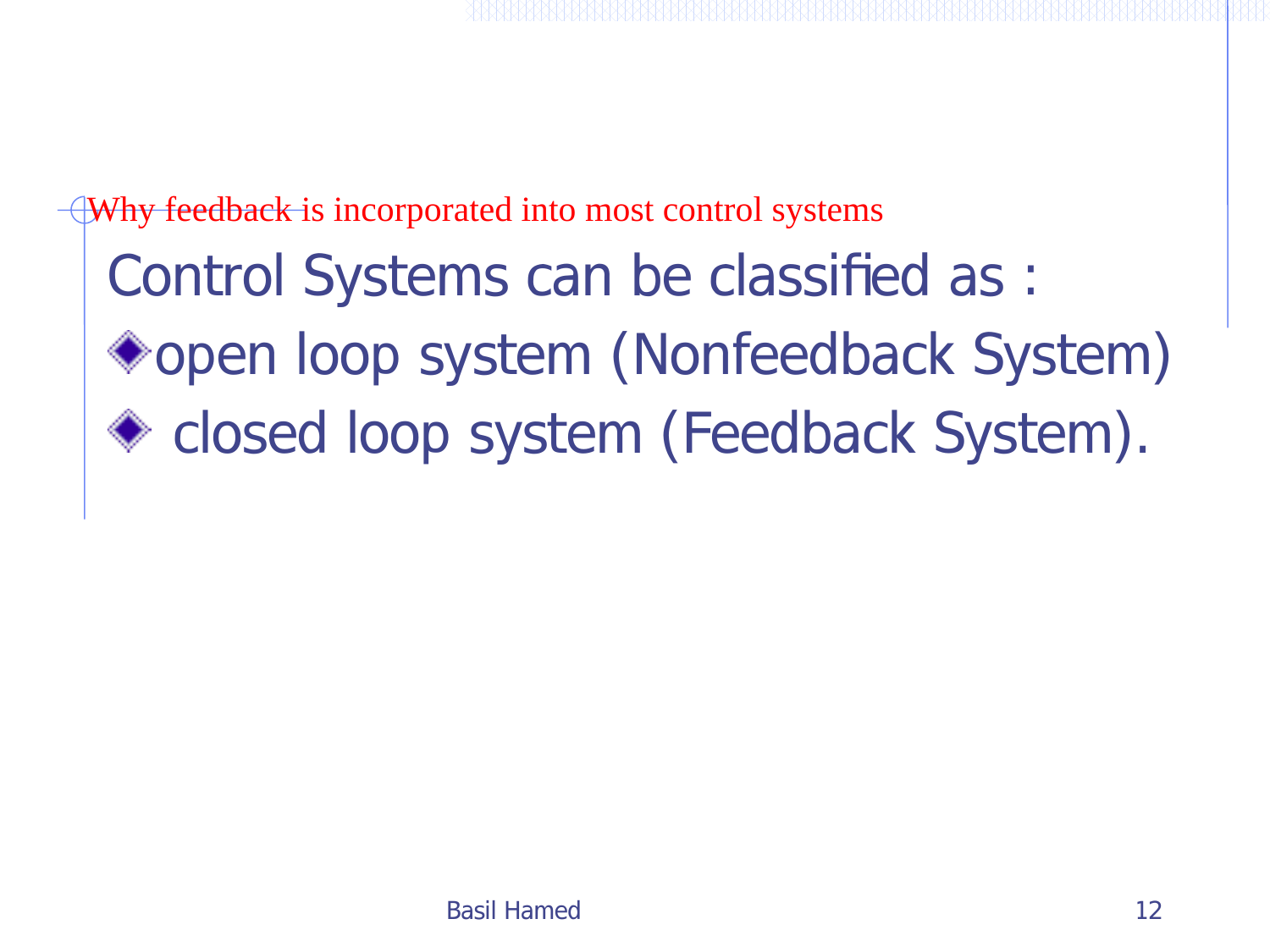

# Why feedback is incorporated into most control systems
Control Systems can be classified as :
open loop system (Nonfeedback System)
 closed loop system (Feedback System).
Basil Hamed
12